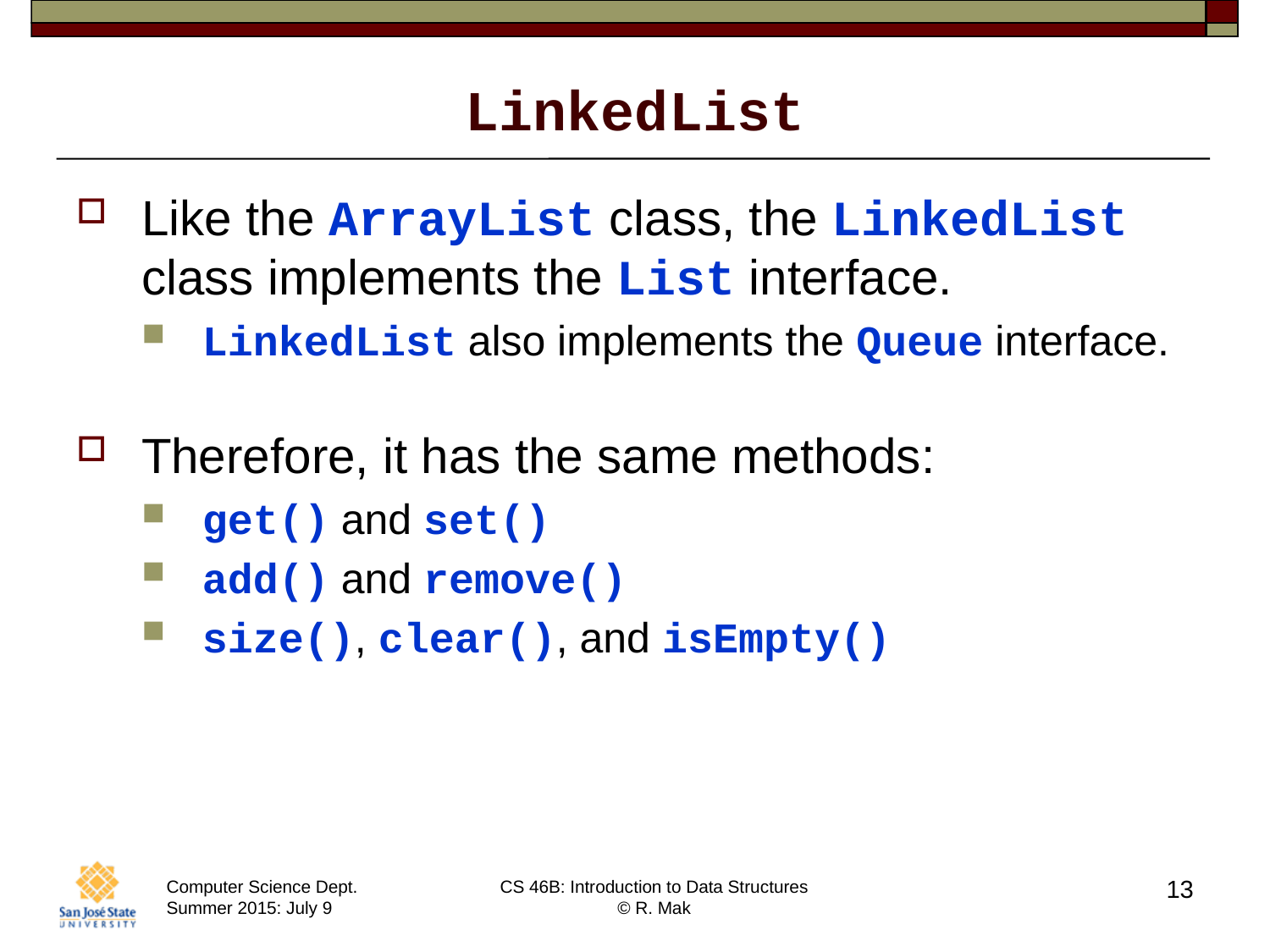

# LinkedList
Like the ArrayList class, the LinkedList class implements the List interface.
LinkedList also implements the Queue interface.

Therefore, it has the same methods:
get() and set()
add() and remove()
size(), clear(), and isEmpty()
13